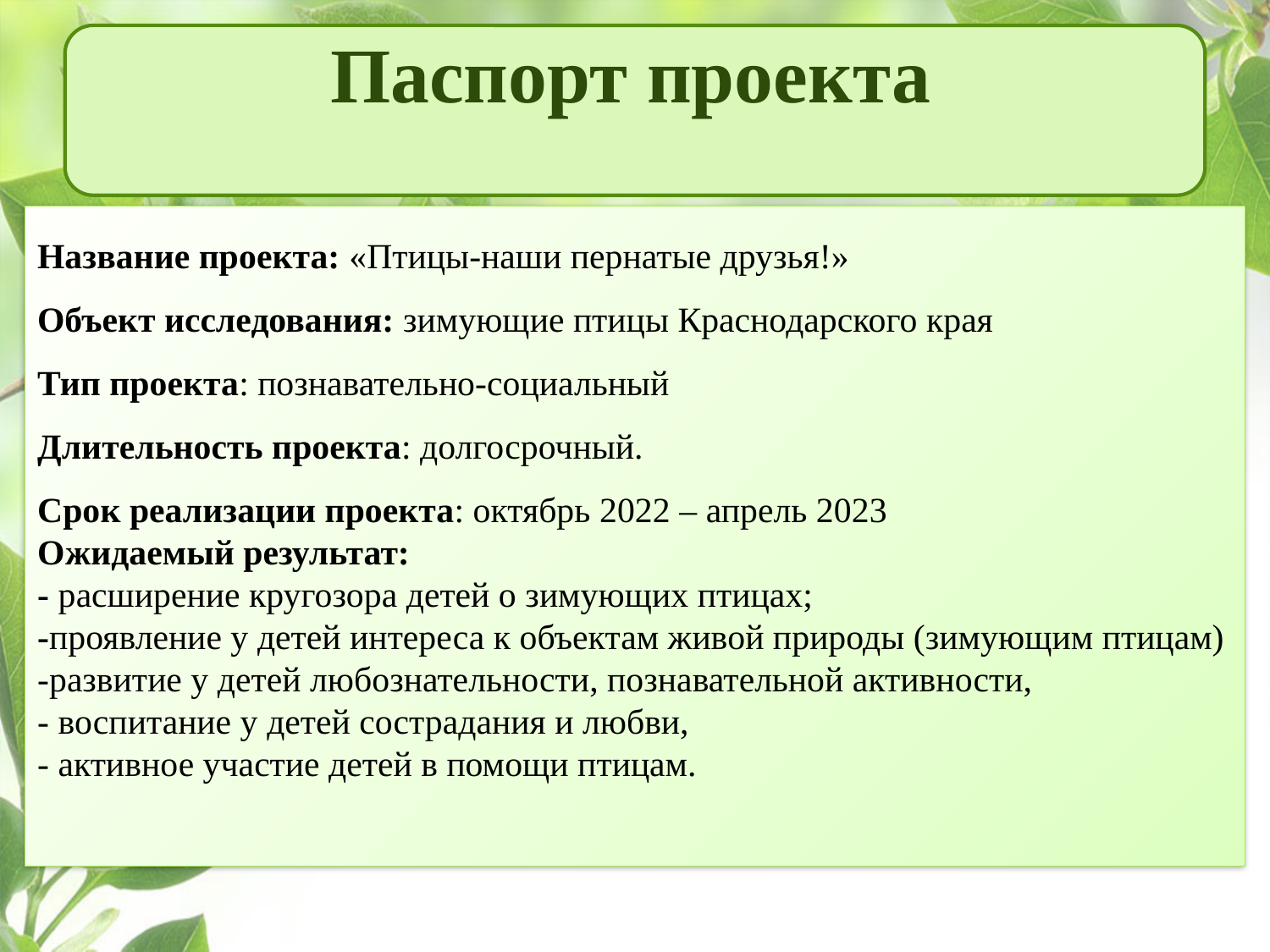

# Паспорт проекта
Название проекта: «Птицы-наши пернатые друзья!»
Объект исследования: зимующие птицы Краснодарского края
Тип проекта: познавательно-социальный
Длительность проекта: долгосрочный.
Срок реализации проекта: октябрь 2022 – апрель 2023
Ожидаемый результат:
- расширение кругозора детей о зимующих птицах;
-проявление у детей интереса к объектам живой природы (зимующим птицам)
-развитие у детей любознательности, познавательной активности,
- воспитание у детей сострадания и любви,
- активное участие детей в помощи птицам.